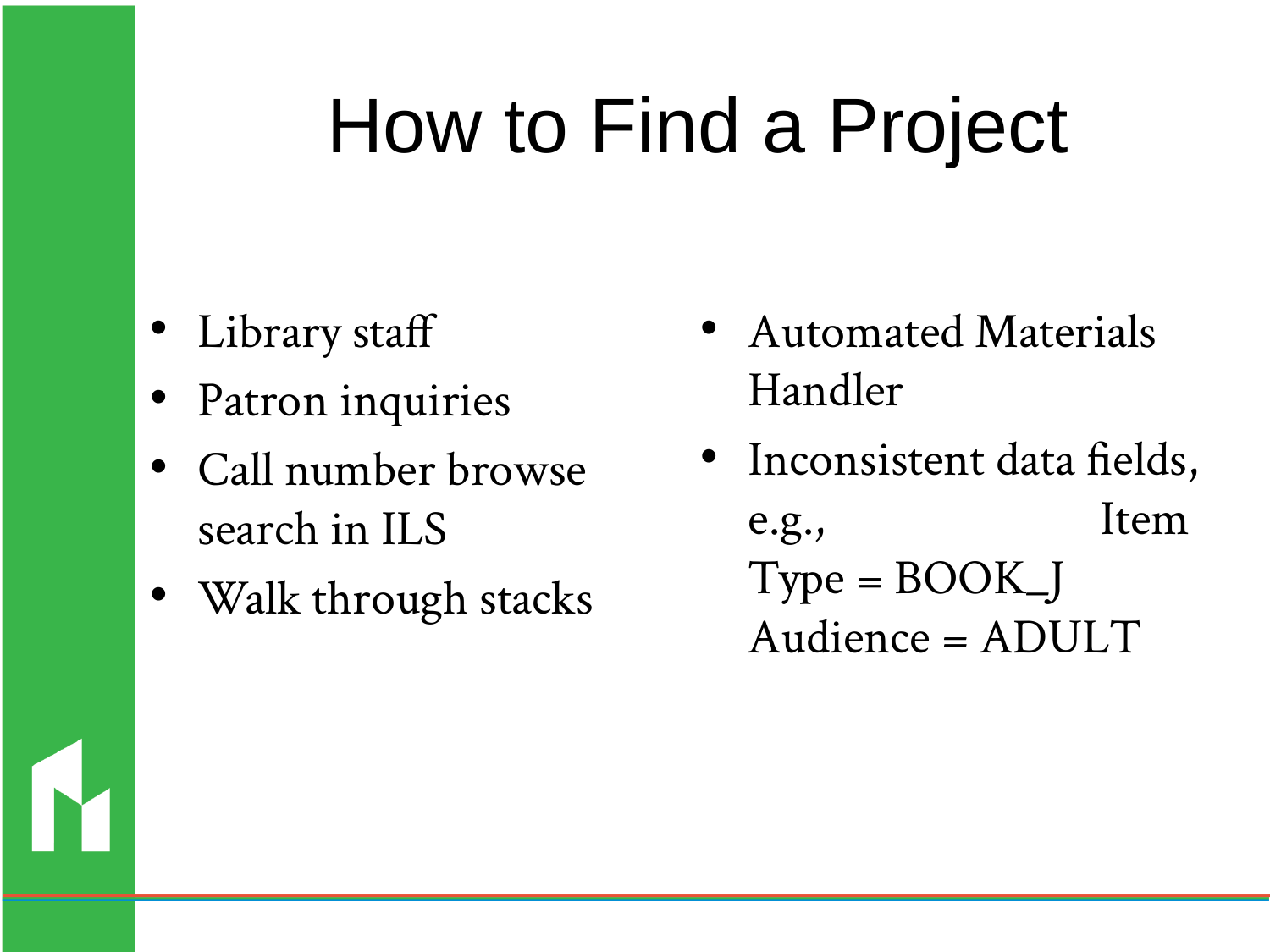

# How to Find a Project

Library staff
Patron inquiries
Call number browse search in ILS
Walk through stacks

Automated Materials Handler
Inconsistent data fields, e.g.,                         Item Type = BOOK_J Audience = ADULT